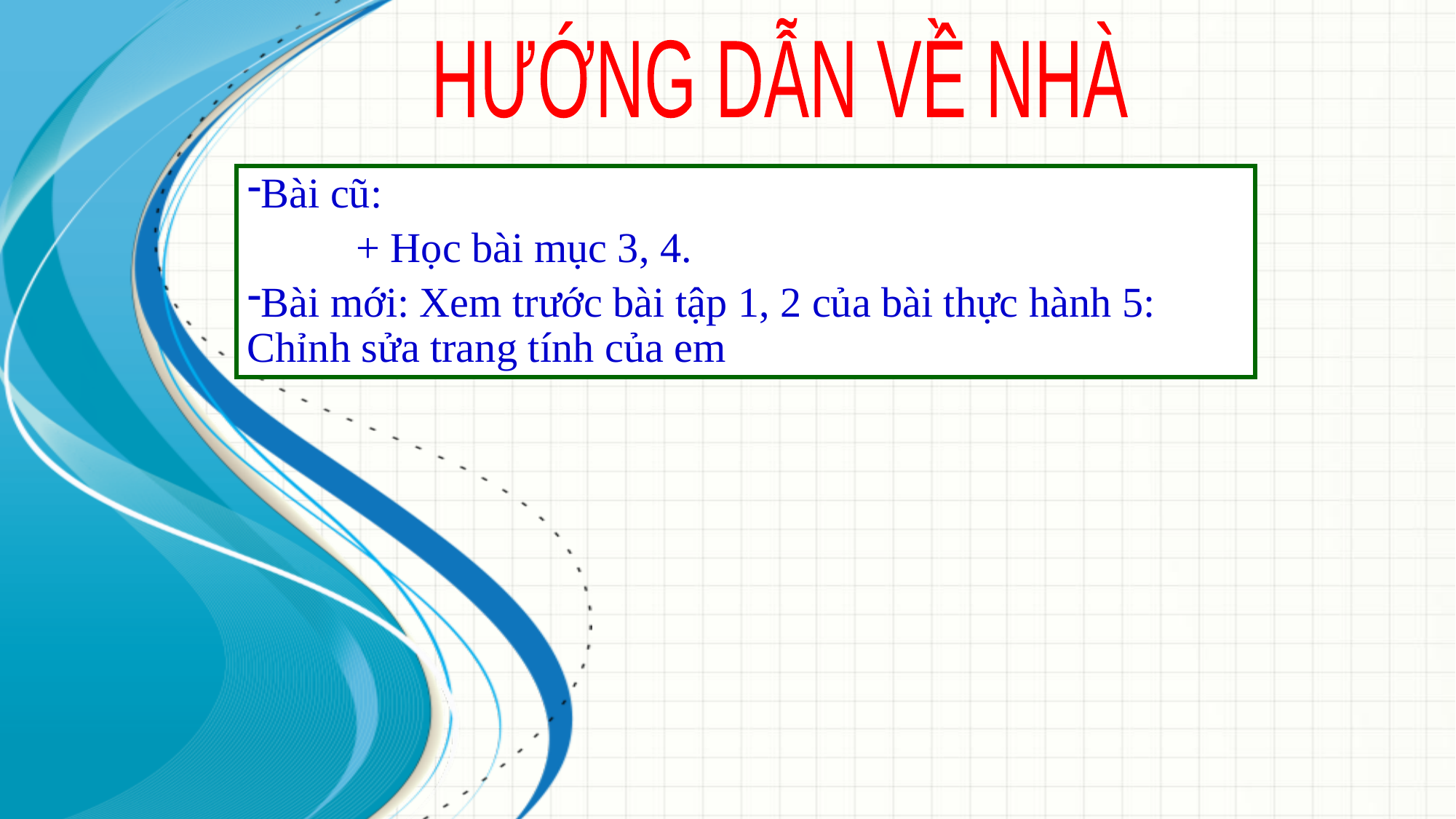

HƯỚNG DẪN VỀ NHÀ
Bài cũ:
	+ Học bài mục 3, 4.
Bài mới: Xem trước bài tập 1, 2 của bài thực hành 5: Chỉnh sửa trang tính của em